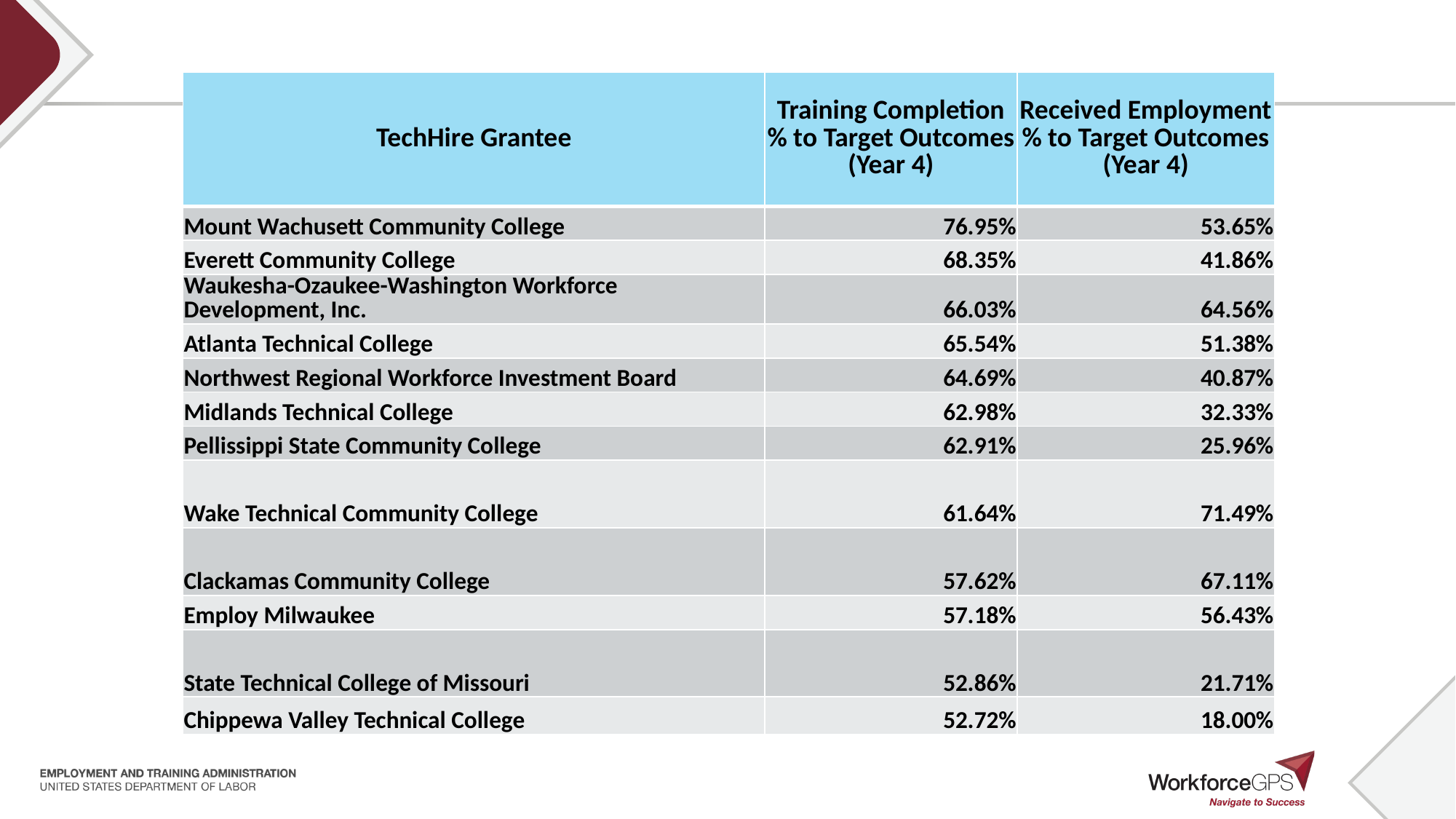

| TechHire Grantee | Training Completion % to Target Outcomes (Year 4) | Received Employment % to Target Outcomes (Year 4) |
| --- | --- | --- |
| Mount Wachusett Community College | 76.95% | 53.65% |
| Everett Community College | 68.35% | 41.86% |
| Waukesha-Ozaukee-Washington Workforce Development, Inc. | 66.03% | 64.56% |
| Atlanta Technical College | 65.54% | 51.38% |
| Northwest Regional Workforce Investment Board | 64.69% | 40.87% |
| Midlands Technical College | 62.98% | 32.33% |
| Pellissippi State Community College | 62.91% | 25.96% |
| Wake Technical Community College | 61.64% | 71.49% |
| Clackamas Community College | 57.62% | 67.11% |
| Employ Milwaukee | 57.18% | 56.43% |
| State Technical College of Missouri | 52.86% | 21.71% |
| Chippewa Valley Technical College | 52.72% | 18.00% |